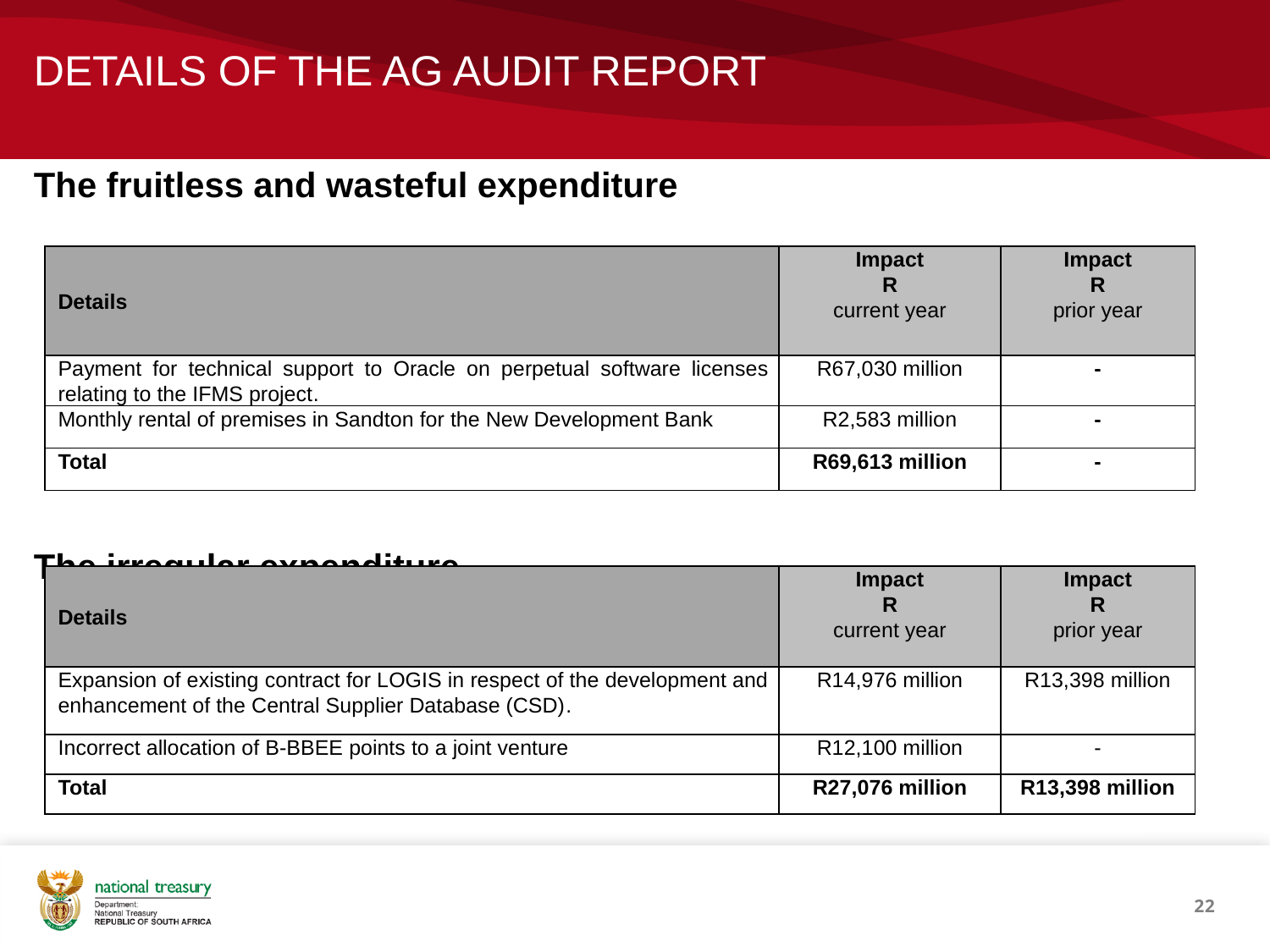

# DETAILS OF THE AG AUDIT REPORT
The fruitless and wasteful expenditure

The irregular expenditure

| Details | Impact R current year | Impact R prior year |
| --- | --- | --- |
| Payment for technical support to Oracle on perpetual software licenses relating to the IFMS project. | R67,030 million | - |
| Monthly rental of premises in Sandton for the New Development Bank | R2,583 million | - |
| Total | R69,613 million | - |
| Details | Impact R current year | Impact R prior year |
| --- | --- | --- |
| Expansion of existing contract for LOGIS in respect of the development and enhancement of the Central Supplier Database (CSD). | R14,976 million | R13,398 million |
| Incorrect allocation of B-BBEE points to a joint venture | R12,100 million | - |
| Total | R27,076 million | R13,398 million |
22